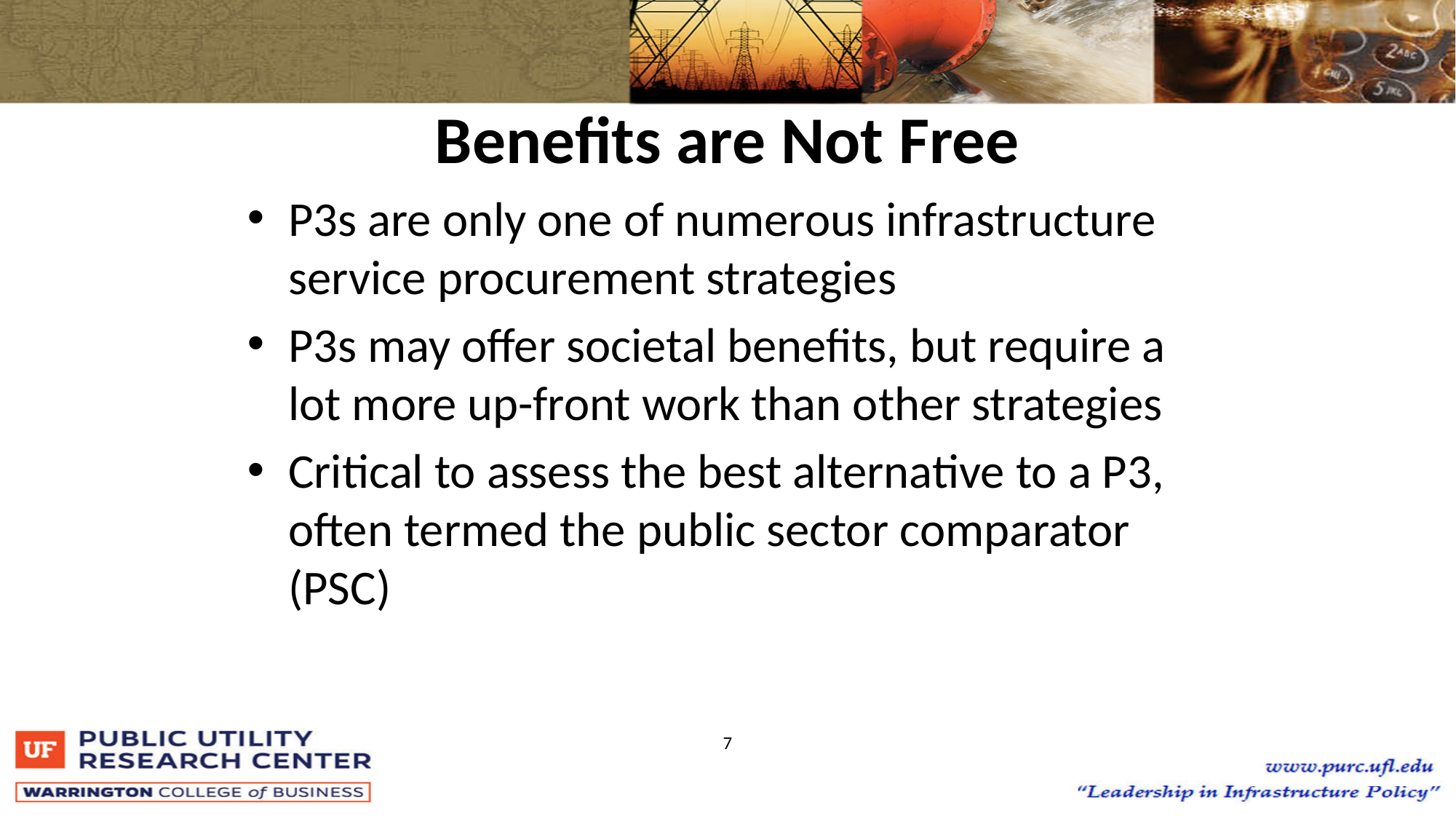

# Benefits are Not Free
P3s are only one of numerous infrastructure service procurement strategies
P3s may offer societal benefits, but require a lot more up-front work than other strategies
Critical to assess the best alternative to a P3, often termed the public sector comparator (PSC)
7